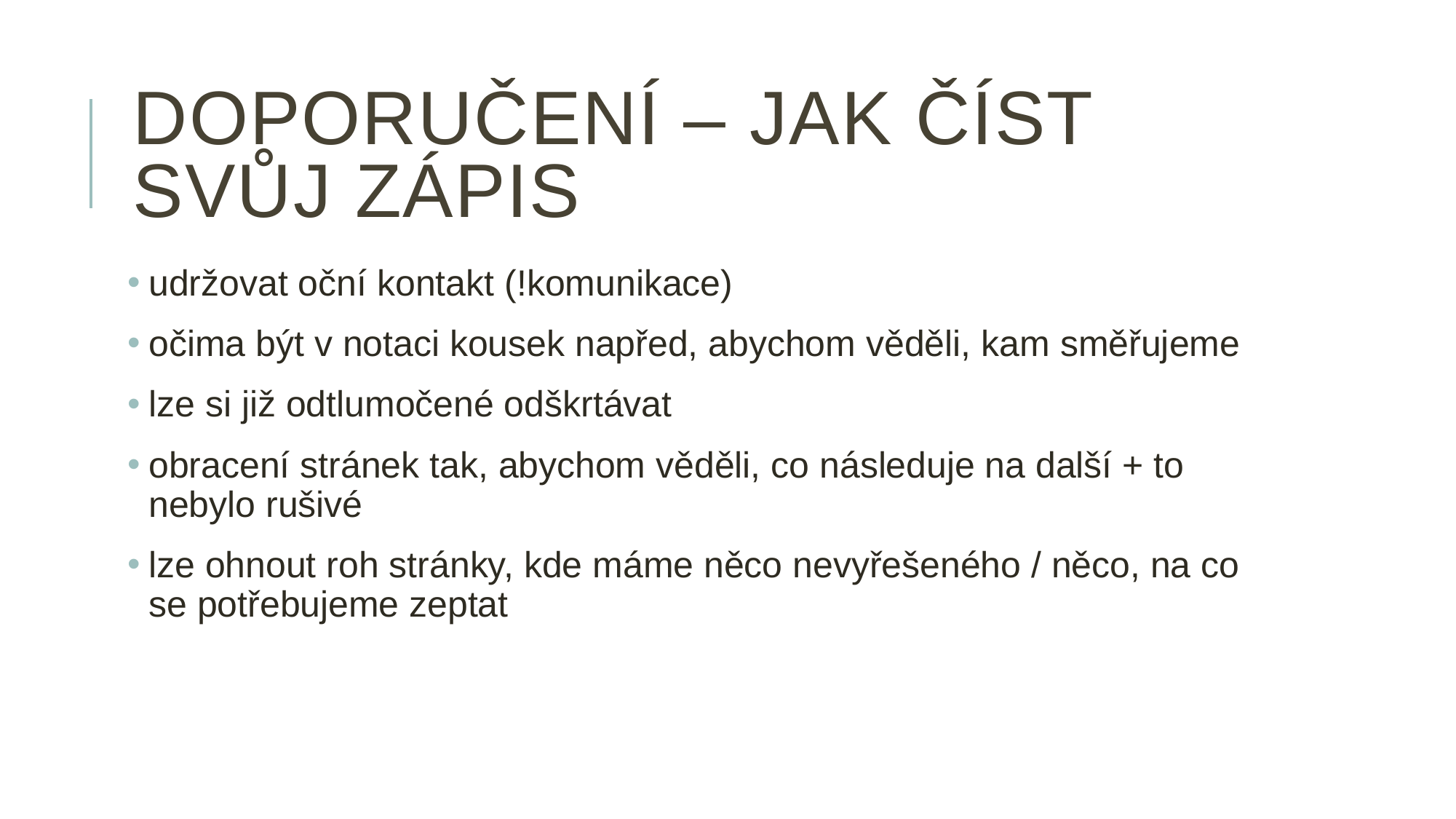

# doporučení – jak číst svůj zápis
udržovat oční kontakt (!komunikace)
očima být v notaci kousek napřed, abychom věděli, kam směřujeme
lze si již odtlumočené odškrtávat
obracení stránek tak, abychom věděli, co následuje na další + to nebylo rušivé
lze ohnout roh stránky, kde máme něco nevyřešeného / něco, na co se potřebujeme zeptat